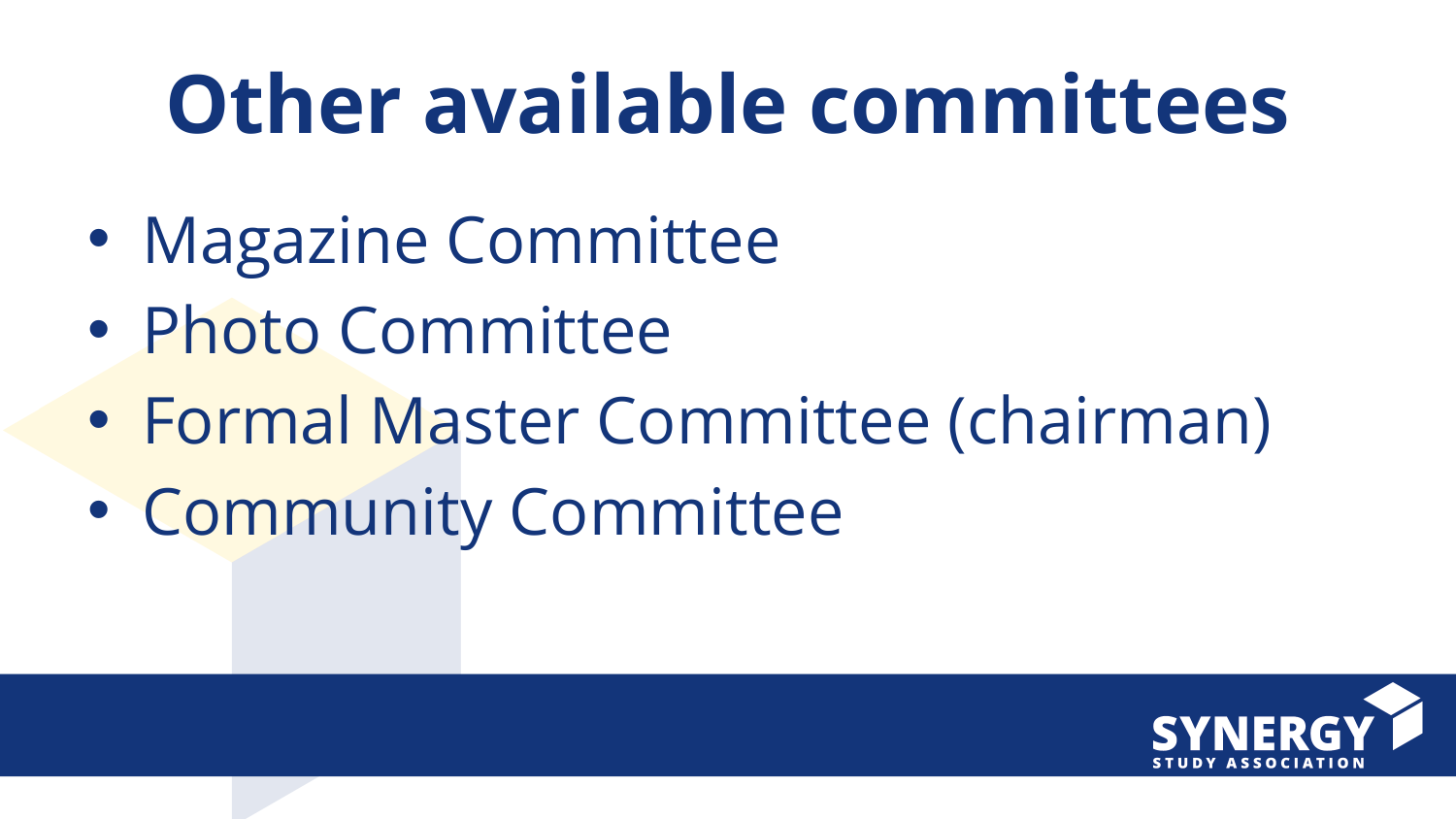

# Other available committees
Magazine Committee
Photo Committee
Formal Master Committee (chairman)
Community Committee